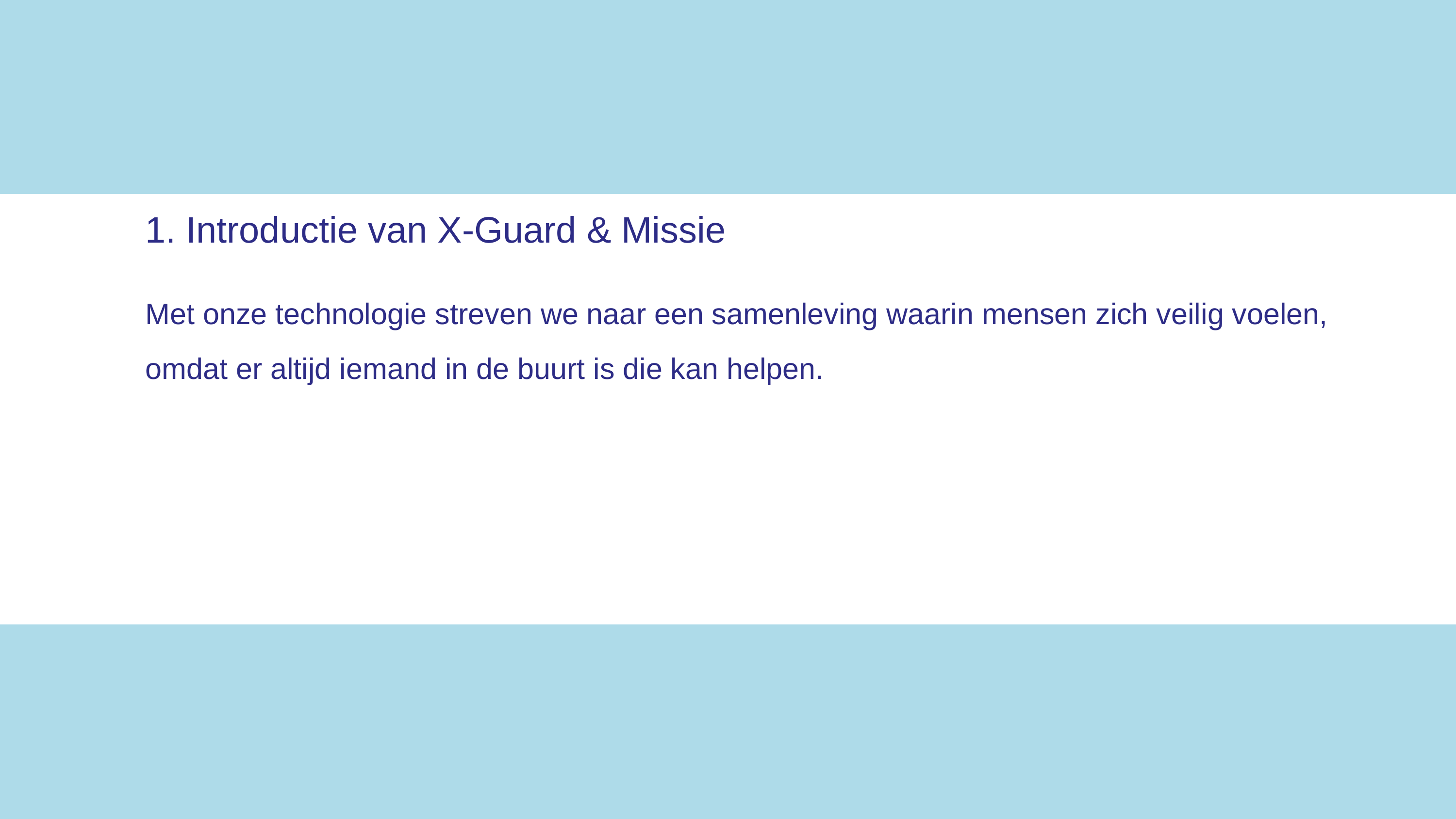

1. Introductie van X-Guard & Missie
Met onze technologie streven we naar een samenleving waarin mensen zich veilig voelen, omdat er altijd iemand in de buurt is die kan helpen.